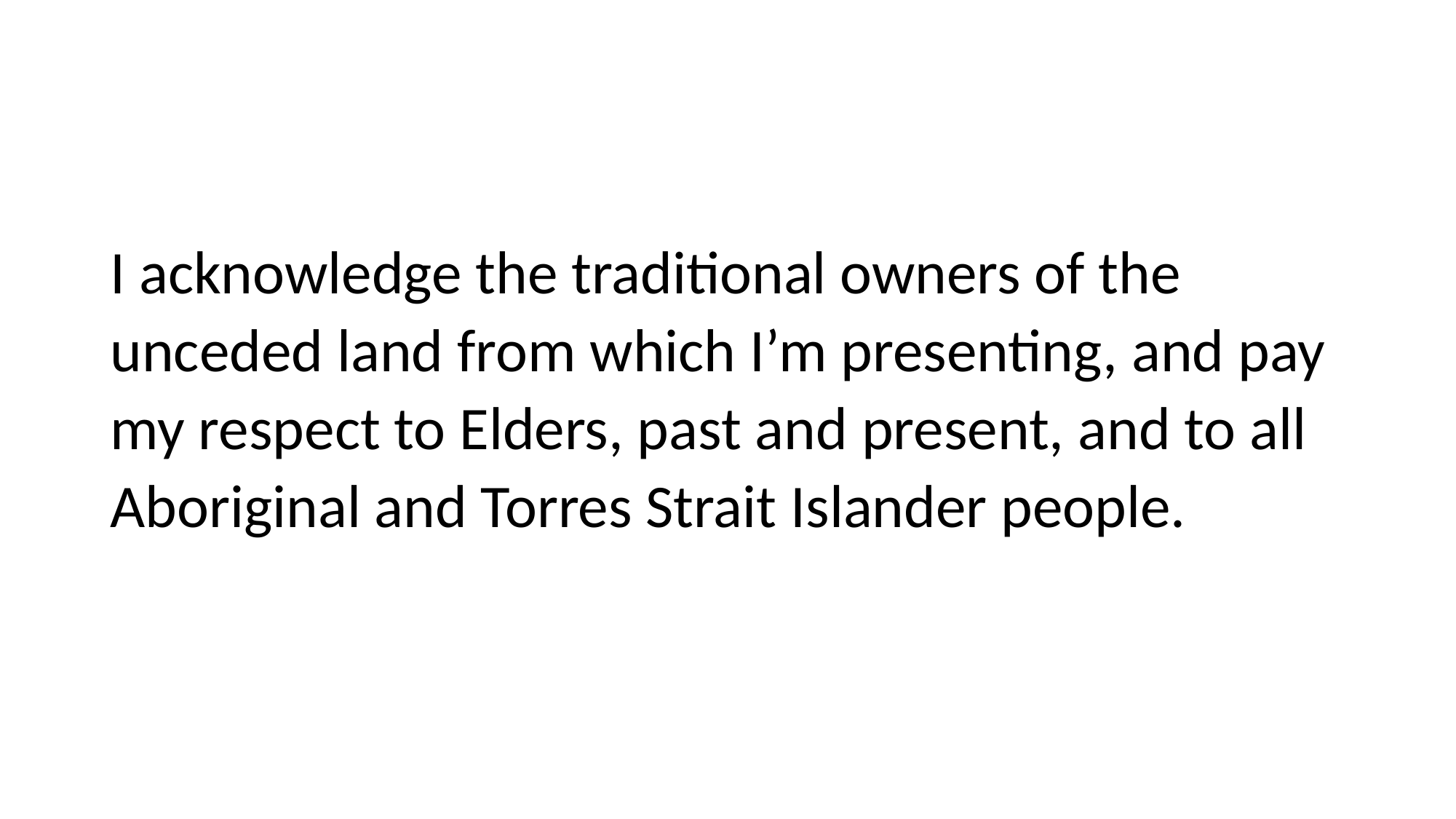

# I acknowledge the traditional owners of the unceded land from which I’m presenting, and pay my respect to Elders, past and present, and to all Aboriginal and Torres Strait Islander people.